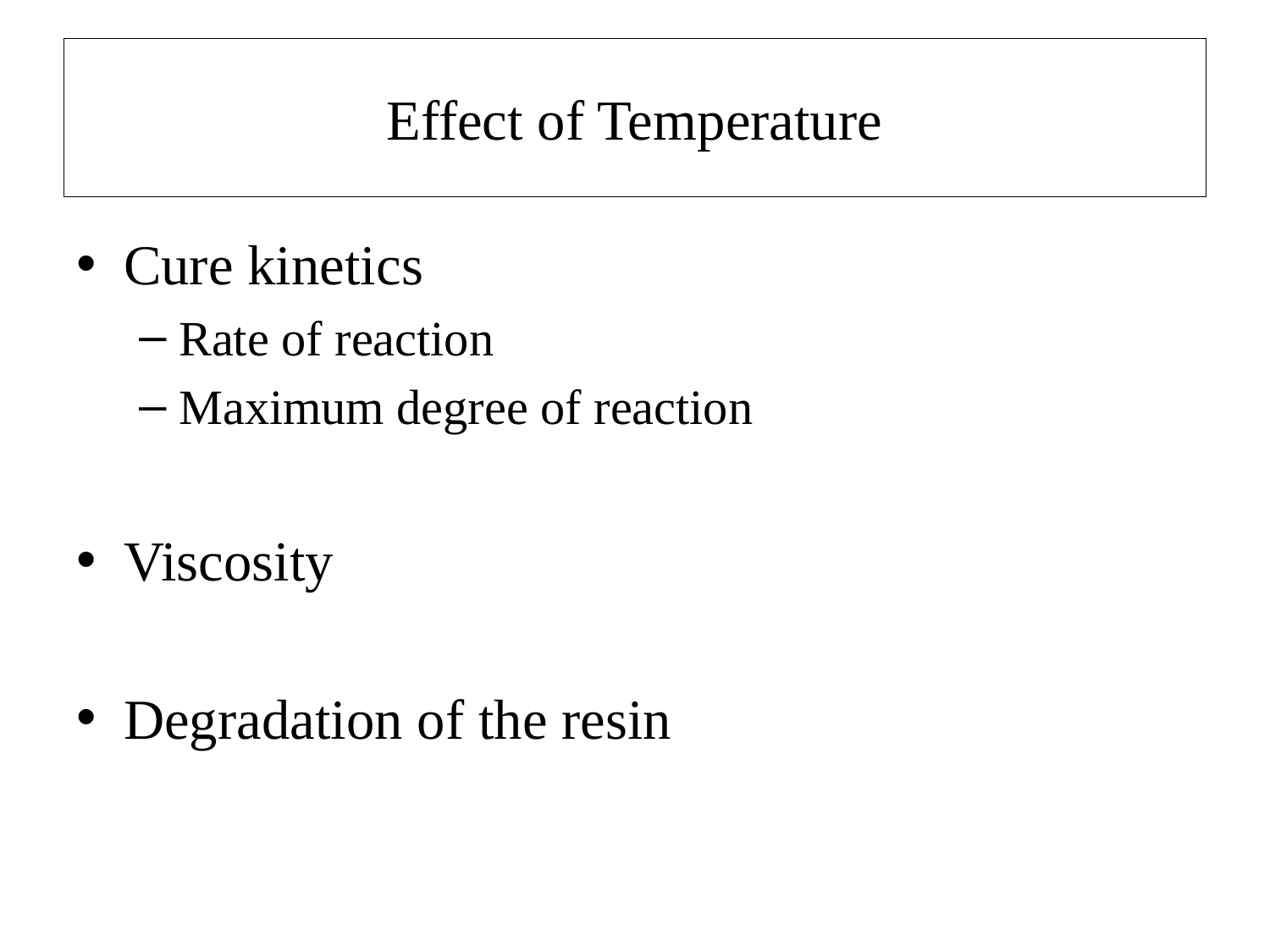

# Effect of Temperature
Cure kinetics
Rate of reaction
Maximum degree of reaction

Viscosity

Degradation of the resin